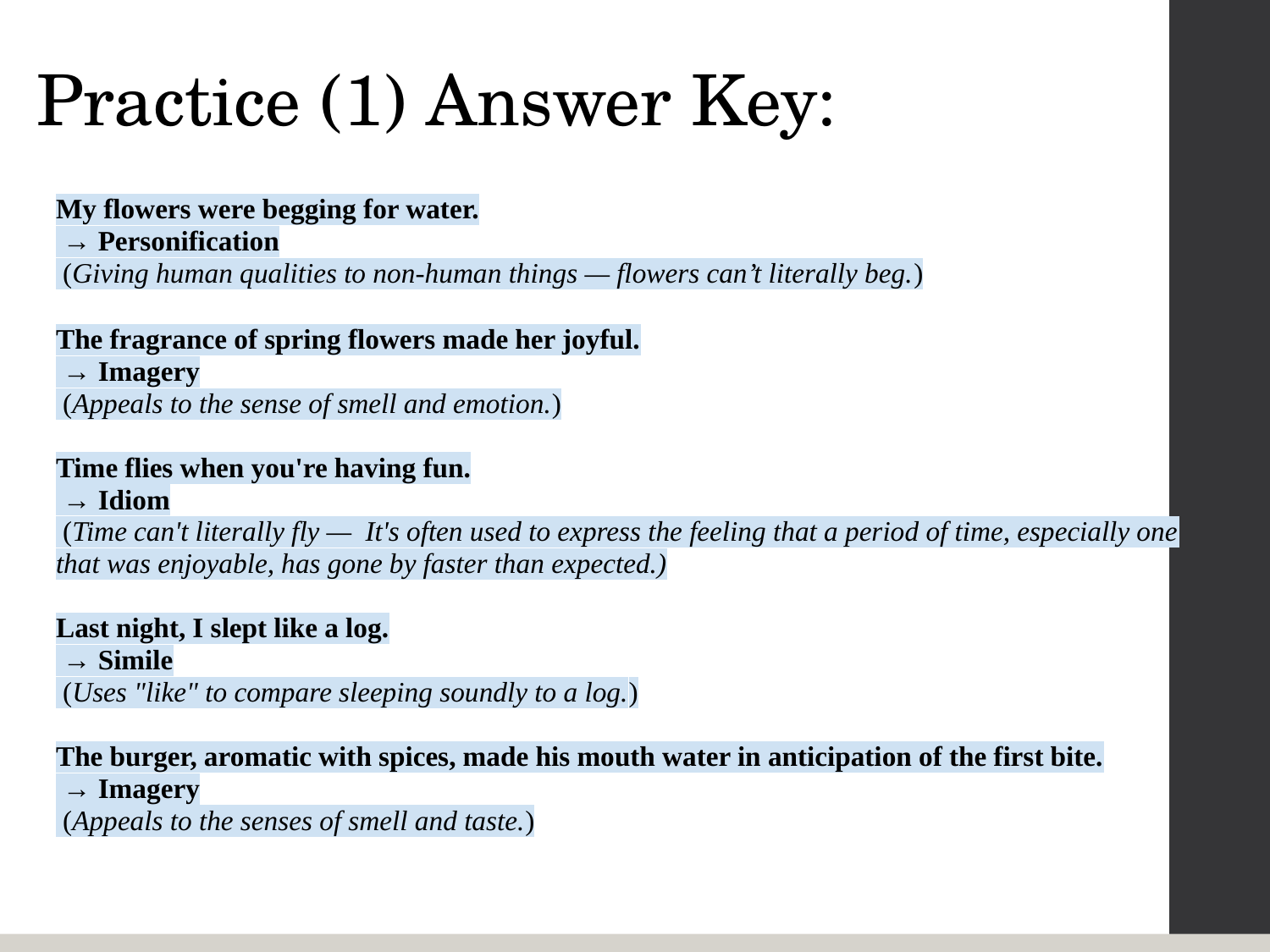

# Practice (1) Answer Key:
My flowers were begging for water.
 → Personification
 (Giving human qualities to non-human things — flowers can’t literally beg.)
The fragrance of spring flowers made her joyful.
 → Imagery
 (Appeals to the sense of smell and emotion.)
Time flies when you're having fun.
 → Idiom
 (Time can't literally fly —  It's often used to express the feeling that a period of time, especially one that was enjoyable, has gone by faster than expected.)
Last night, I slept like a log.
 → Simile
 (Uses "like" to compare sleeping soundly to a log.)
The burger, aromatic with spices, made his mouth water in anticipation of the first bite.
 → Imagery
 (Appeals to the senses of smell and taste.)